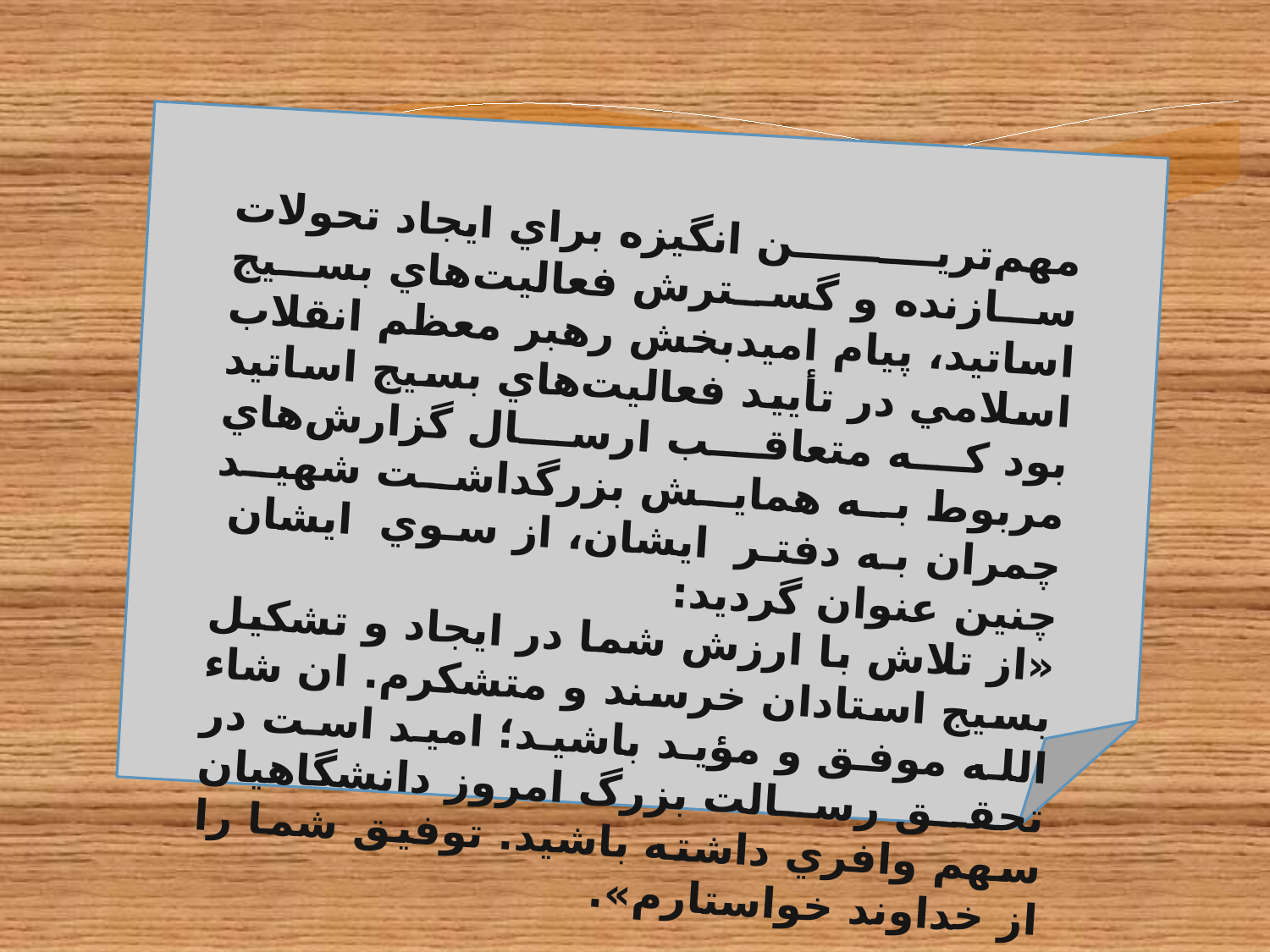

مهم‌ترين انگيزه براي ايجاد تحولات سازنده و گسترش فعاليت‌هاي بسيج اساتيد، پيام اميدبخش رهبر معظم انقلاب اسلامي در تأييد فعاليت‌هاي بسيج اساتيد بود كه متعاقب ارسال گزارش‌هاي مربوط به همايش بزرگداشت شهيد چمران به دفتر ایشان، از سوي ایشان چنین عنوان گرديد:
«از تلاش با ارزش شما در ايجاد و تشكيل بسيج استادان خرسند و متشكرم. ان شاء الله موفق و مؤيد باشيد؛ اميد است در تحقق رسالت بزرگ امروز دانشگاهيان سهم وافري داشته باشيد. توفيق شما را از خداوند خواستارم».